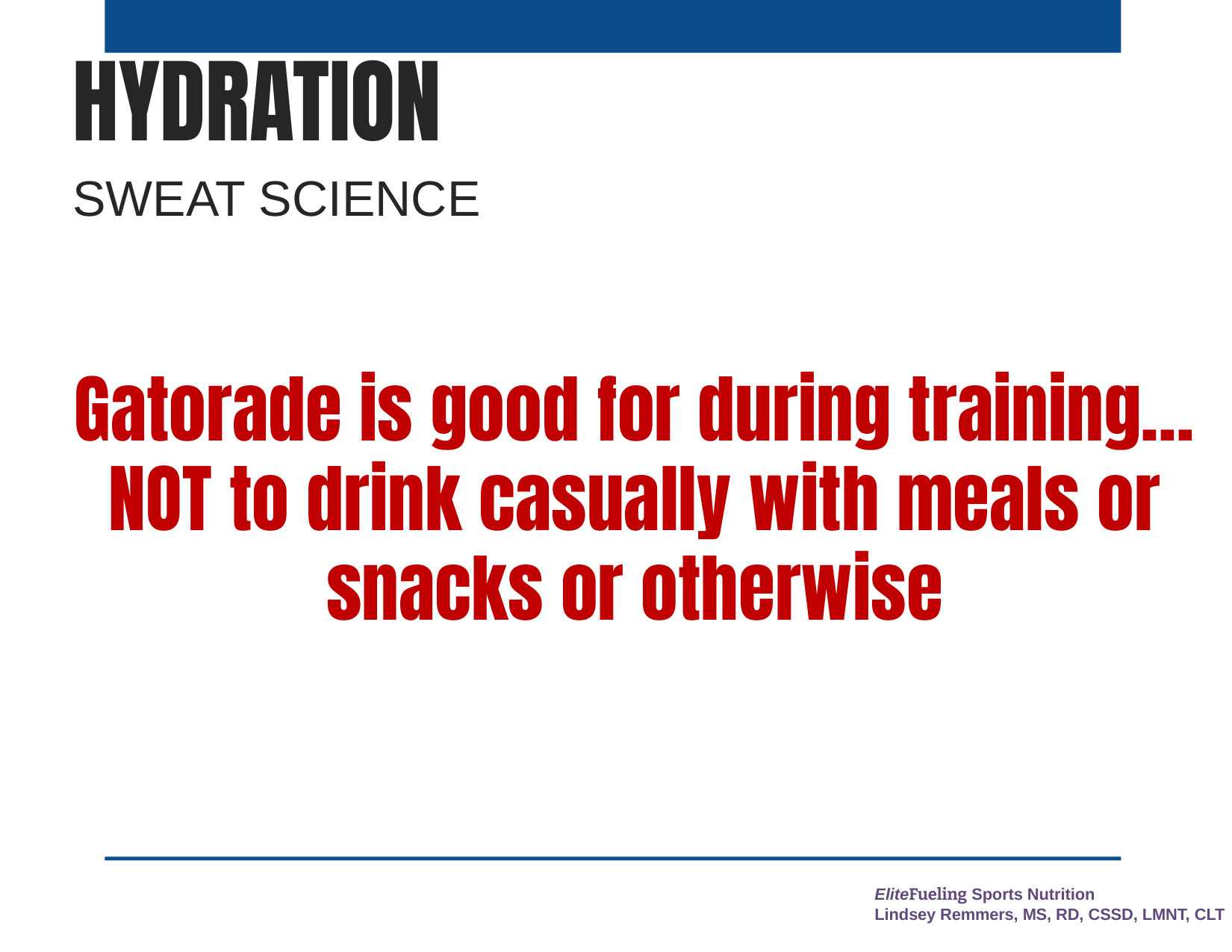

# HYDRATION
SWEAT SCIENCE
Gatorade is good for during training…NOT to drink casually with meals or snacks or otherwise